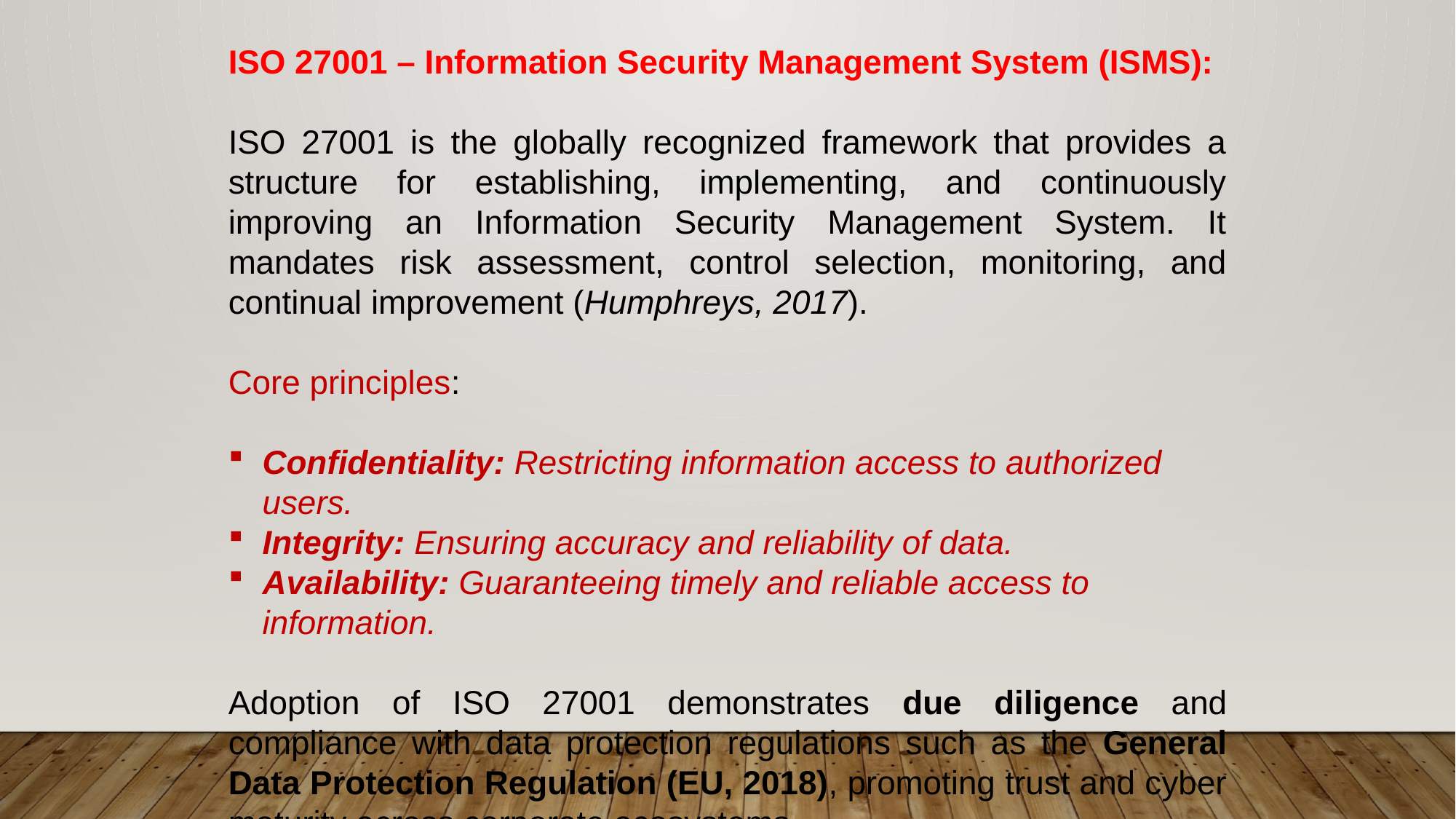

ISO 27001 – Information Security Management System (ISMS):
ISO 27001 is the globally recognized framework that provides a structure for establishing, implementing, and continuously improving an Information Security Management System. It mandates risk assessment, control selection, monitoring, and continual improvement (Humphreys, 2017).

Core principles:

Confidentiality: Restricting information access to authorized users.
Integrity: Ensuring accuracy and reliability of data.
Availability: Guaranteeing timely and reliable access to information.

Adoption of ISO 27001 demonstrates due diligence and compliance with data protection regulations such as the General Data Protection Regulation (EU, 2018), promoting trust and cyber maturity across corporate ecosystems